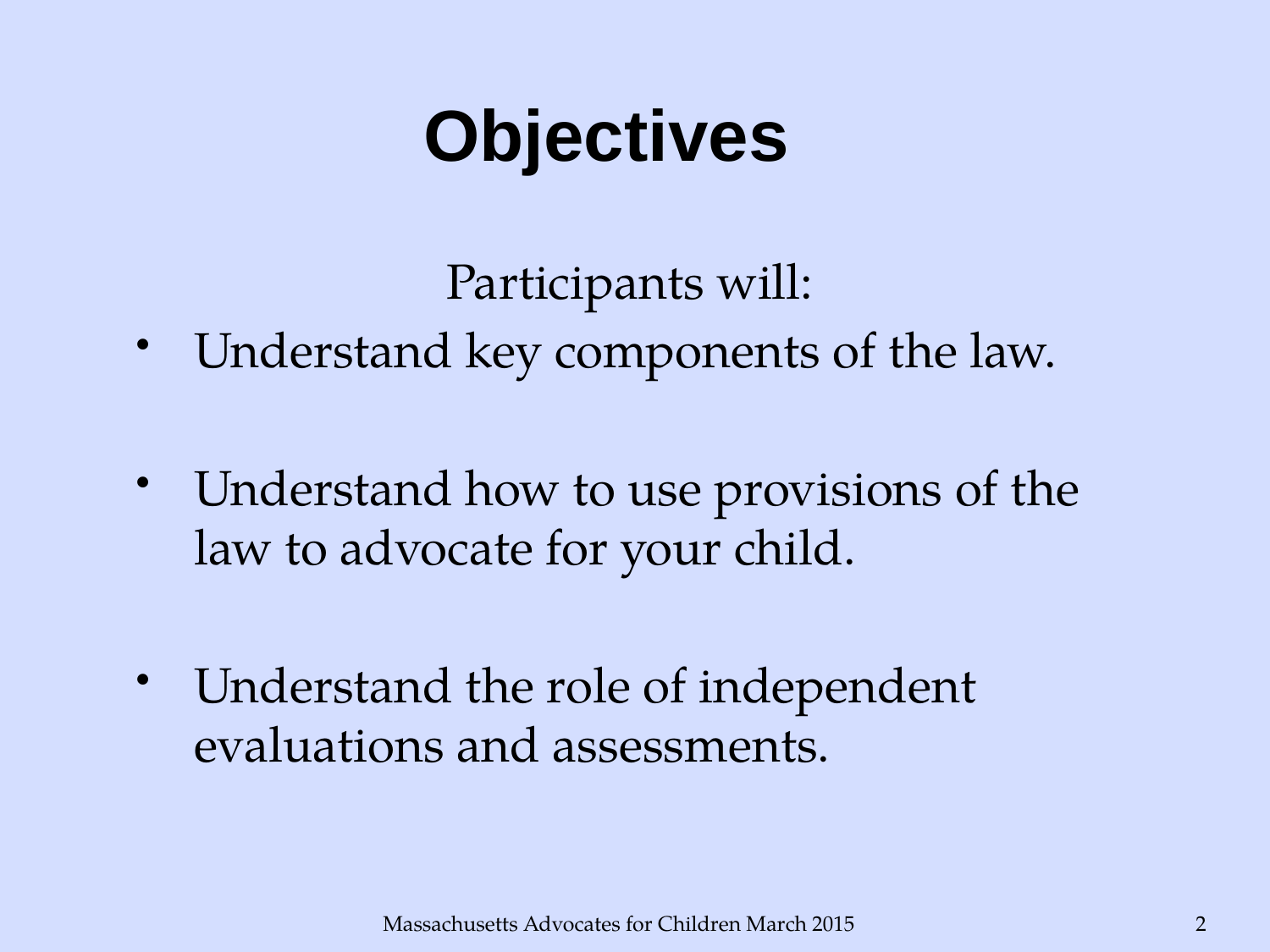

# Objectives
Participants will:
Understand key components of the law.

Understand how to use provisions of the law to advocate for your child.

Understand the role of independent evaluations and assessments.

Massachusetts Advocates for Children March 2015
2